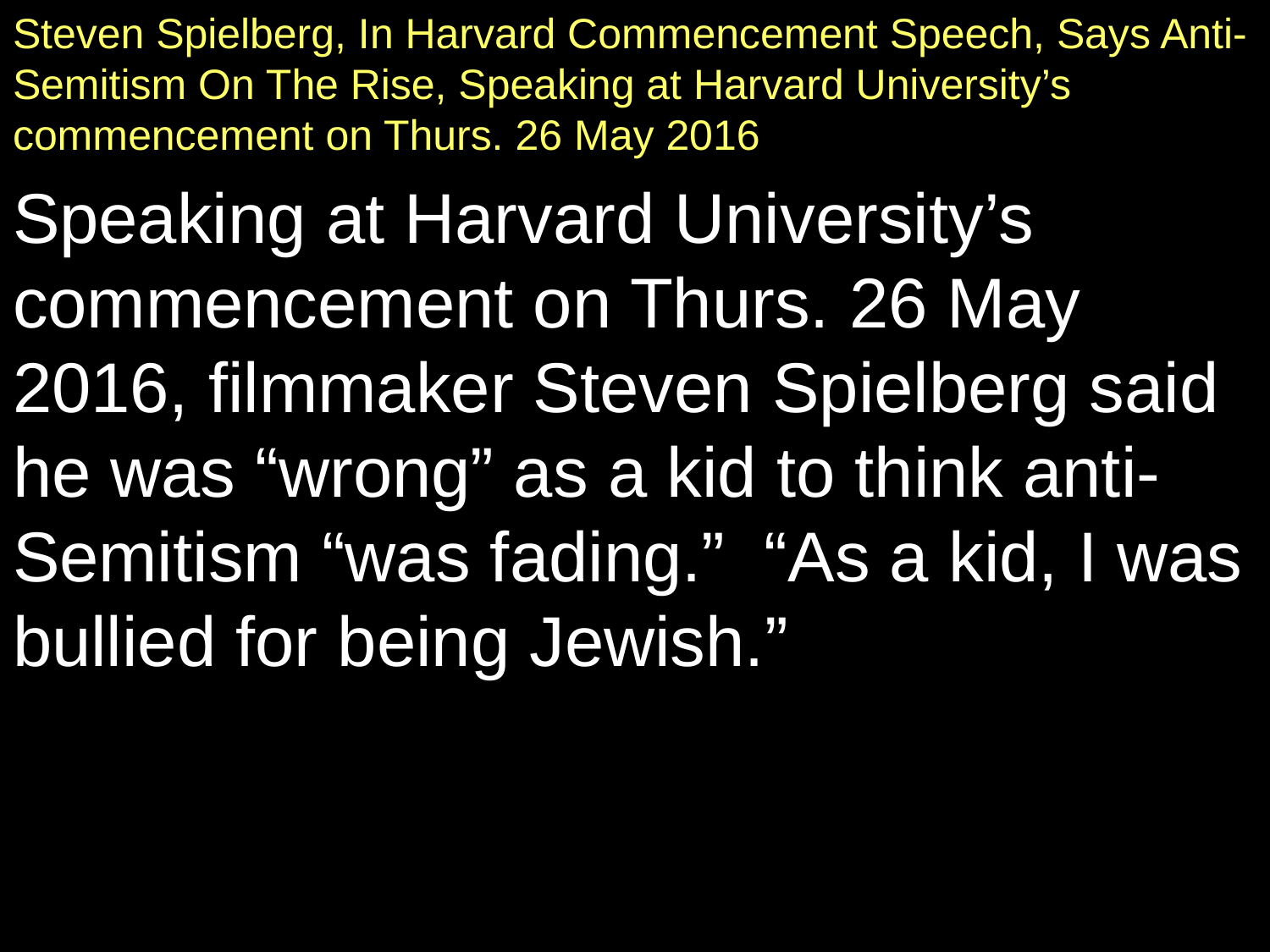

Steven Spielberg, In Harvard Commencement Speech, Says Anti-Semitism On The Rise, Speaking at Harvard University’s commencement on Thurs. 26 May 2016
Speaking at Harvard University’s commencement on Thurs. 26 May 2016, filmmaker Steven Spielberg said he was “wrong” as a kid to think anti-Semitism “was fading.”  “As a kid, I was bullied for being Jewish.”